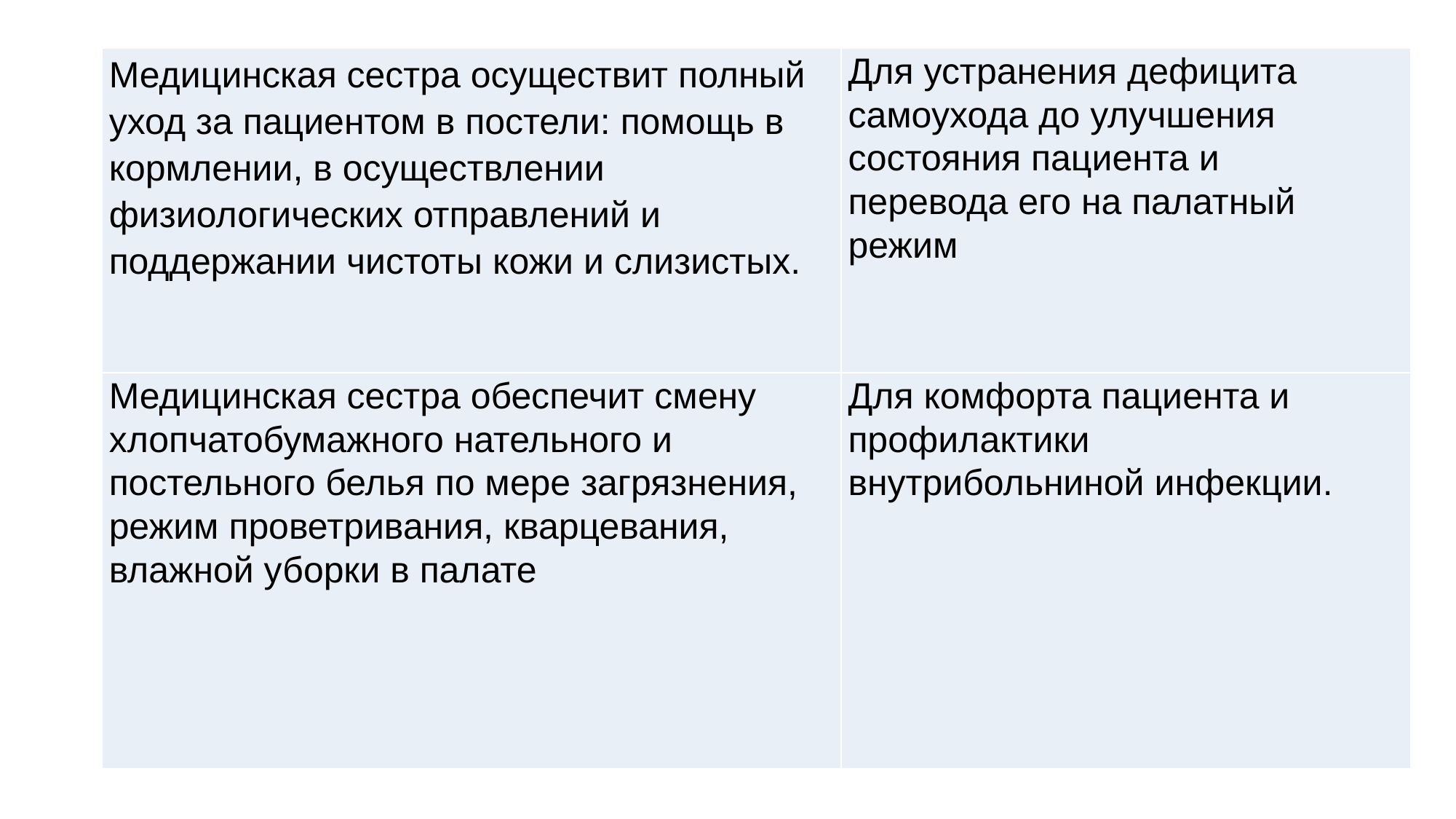

| Медицинская сестра осуществит полный уход за пациентом в постели: помощь в кормлении, в осуществлении физиологических отправлений и поддержании чистоты кожи и слизистых. | Для устранения дефицита самоухода до улучшения состояния пациента и перевода его на палатный режим |
| --- | --- |
| Медицинская сестра обеспечит смену хлопчатобумажного нательного и постельного белья по мере загрязнения, режим проветривания, кварцевания, влажной уборки в палате | Для комфорта пациента и профилактики внутрибольниной инфекции. |